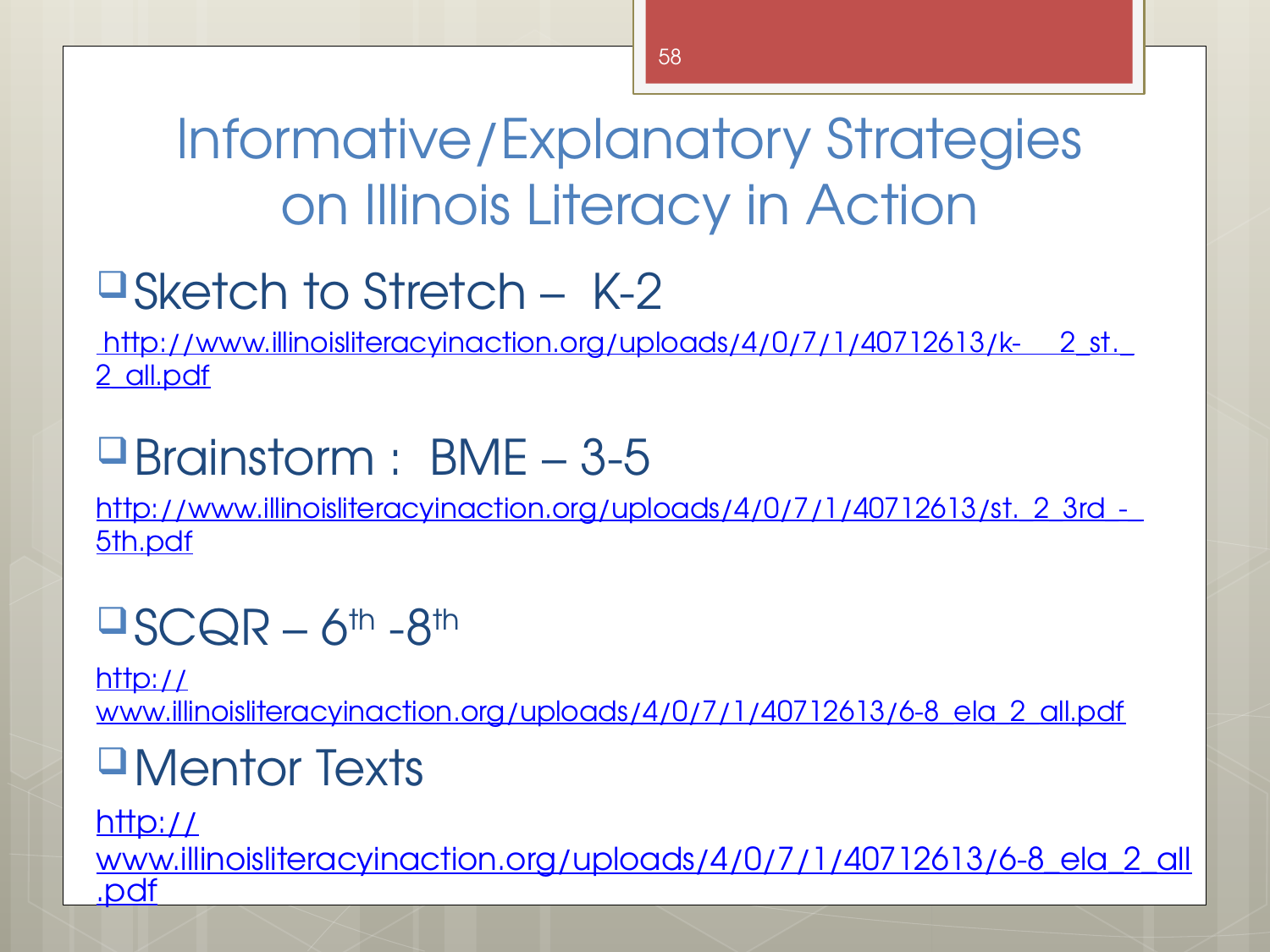

# Informative/Explanatory Strategies on Illinois Literacy in Action
58
Sketch to Stretch –  K-2
 http://www.illinoisliteracyinaction.org/uploads/4/0/7/1/40712613/k-     2_st._2_all.pdf

Brainstorm :  BME – 3-5
http://www.illinoisliteracyinaction.org/uploads/4/0/7/1/40712613/st._2_3rd_-_5th.pdf

SCQR – 6th -8th
http://www.illinoisliteracyinaction.org/uploads/4/0/7/1/40712613/6-8_ela_2_all.pdf
Mentor Texts
http://www.illinoisliteracyinaction.org/uploads/4/0/7/1/40712613/6-8_ela_2_all.pdf